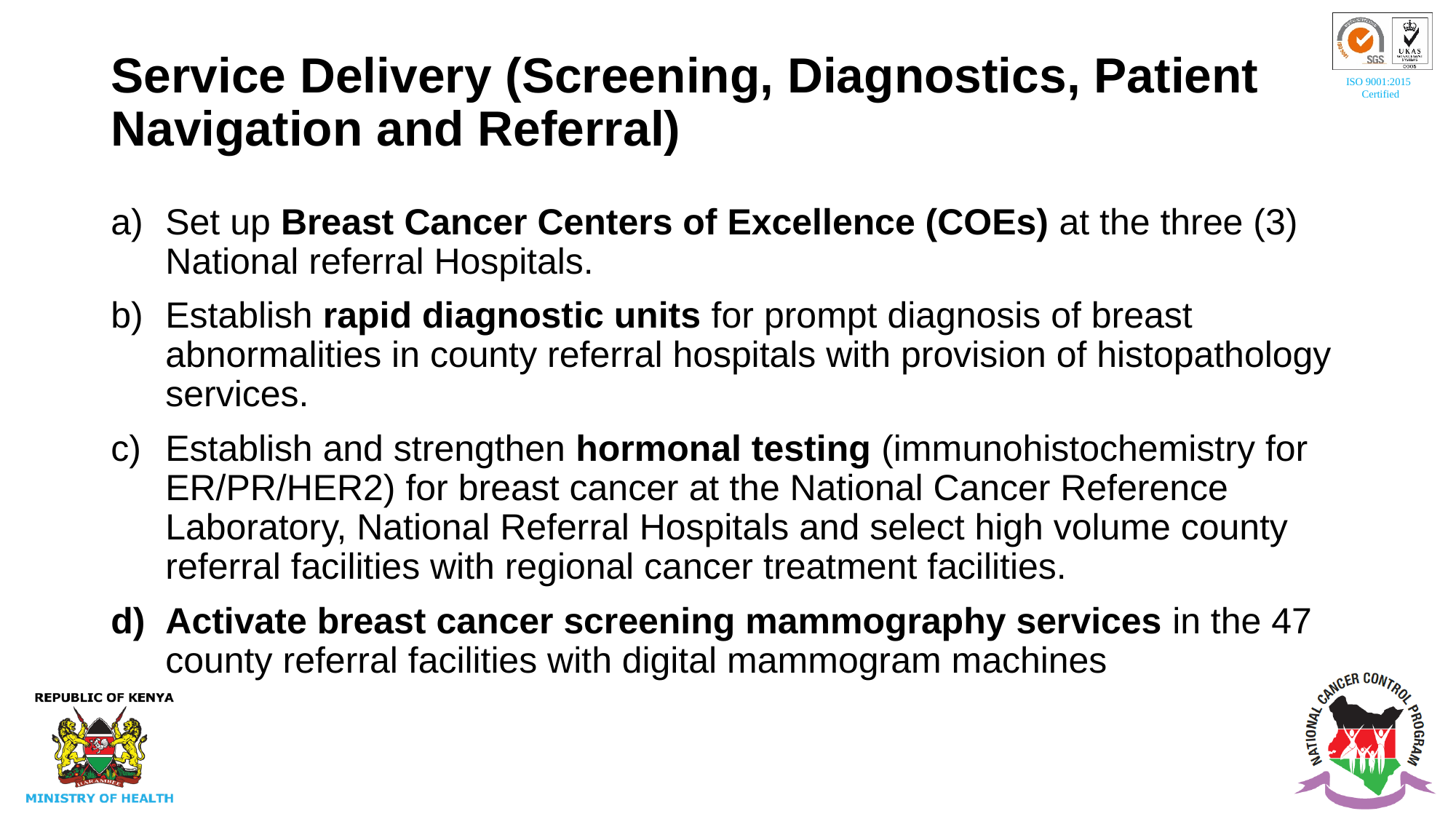

# Service Delivery (Screening, Diagnostics, Patient Navigation and Referral)
Set up Breast Cancer Centers of Excellence (COEs) at the three (3) National referral Hospitals.
Establish rapid diagnostic units for prompt diagnosis of breast abnormalities in county referral hospitals with provision of histopathology services.
Establish and strengthen hormonal testing (immunohistochemistry for ER/PR/HER2) for breast cancer at the National Cancer Reference Laboratory, National Referral Hospitals and select high volume county referral facilities with regional cancer treatment facilities.
Activate breast cancer screening mammography services in the 47 county referral facilities with digital mammogram machines